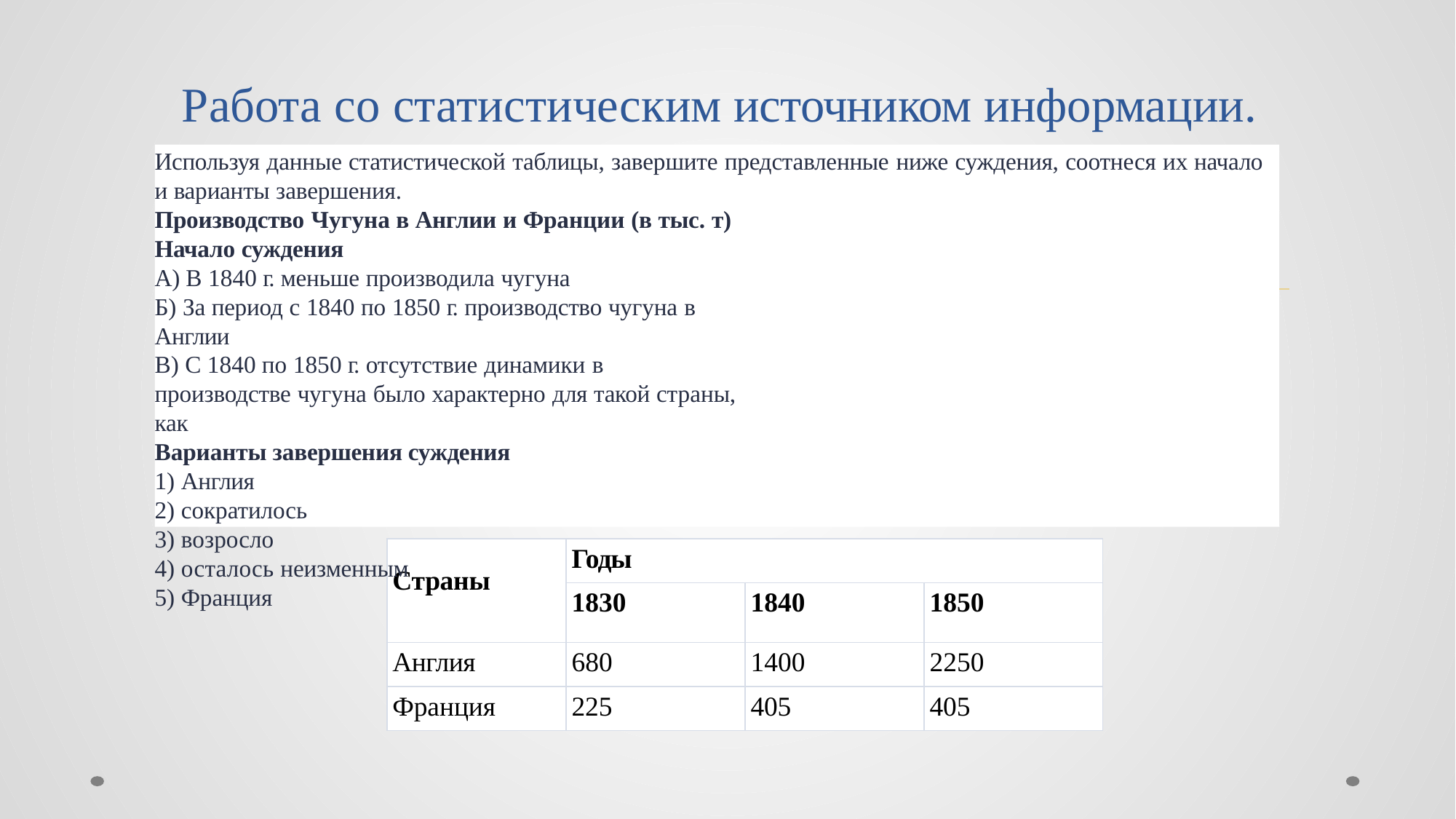

# Работа со статистическим источником информации.
Используя данные статистической таблицы, завершите представленные ниже суждения, соотнеся их начало
и варианты завершения.
Производство Чугуна в Англии и Франции (в тыс. т)  Начало суждения
А) В 1840 г. меньше производила чугуна
Б) За период с 1840 по 1850 г. производство чугуна в Англии
В) С 1840 по 1850 г. отсутствие динамики в производстве чугуна было характерно для такой страны, как
Варианты завершения суждения
Англия
сократилось
возросло
осталось неизменным
Франция

| Страны | Годы |  |  |
| --- | --- | --- | --- |
|  | 1830 | 1840 | 1850 |
| Англия | 680 | 1400 | 2250 |
| Франция | 225 | 405 | 405 |